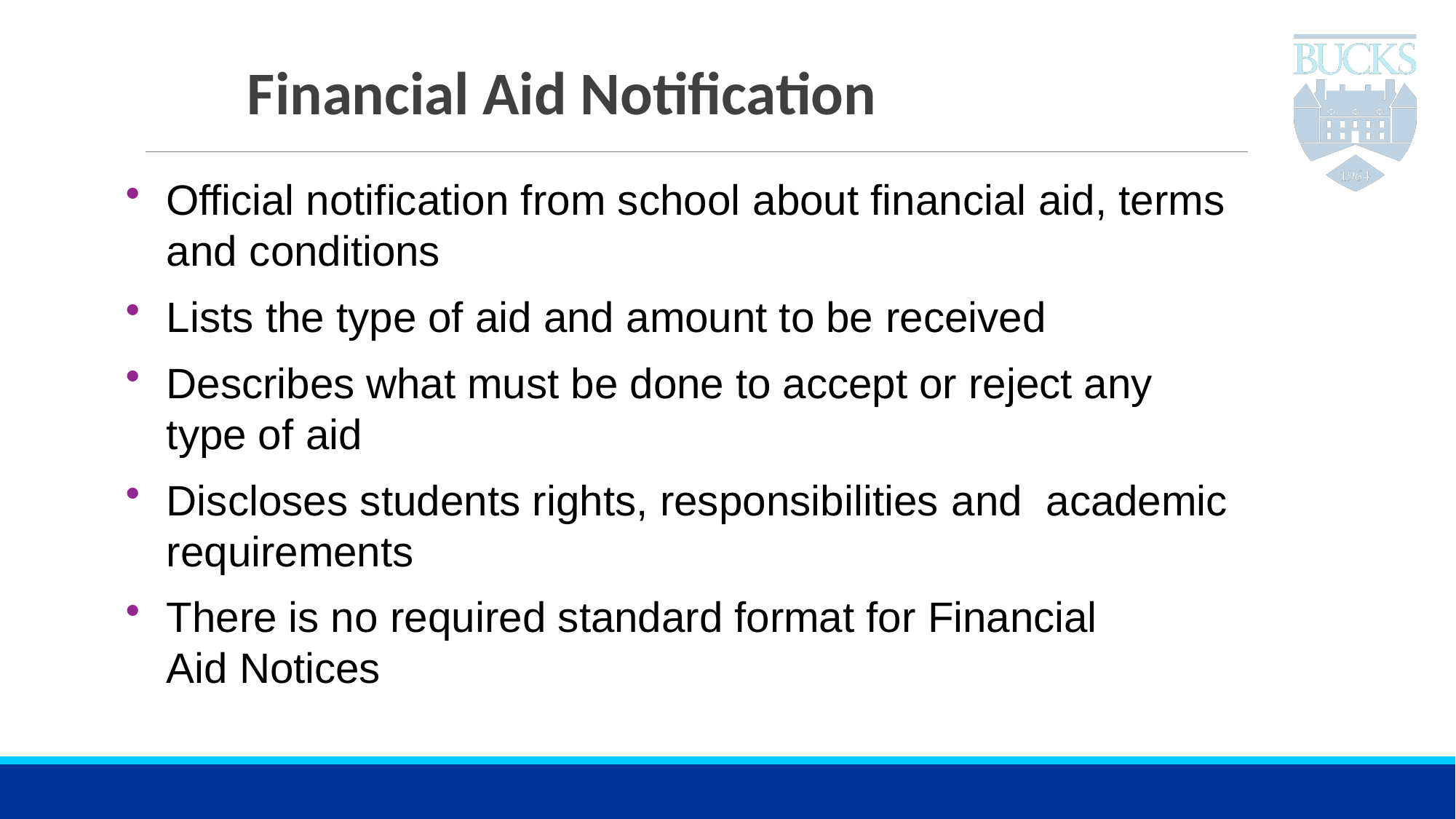

# Financial Aid Notification
Official notification from school about financial aid, terms and conditions
Lists the type of aid and amount to be received
Describes what must be done to accept or reject any type of aid
Discloses students rights, responsibilities and  academic requirements
There is no required standard format for Financial Aid Notices